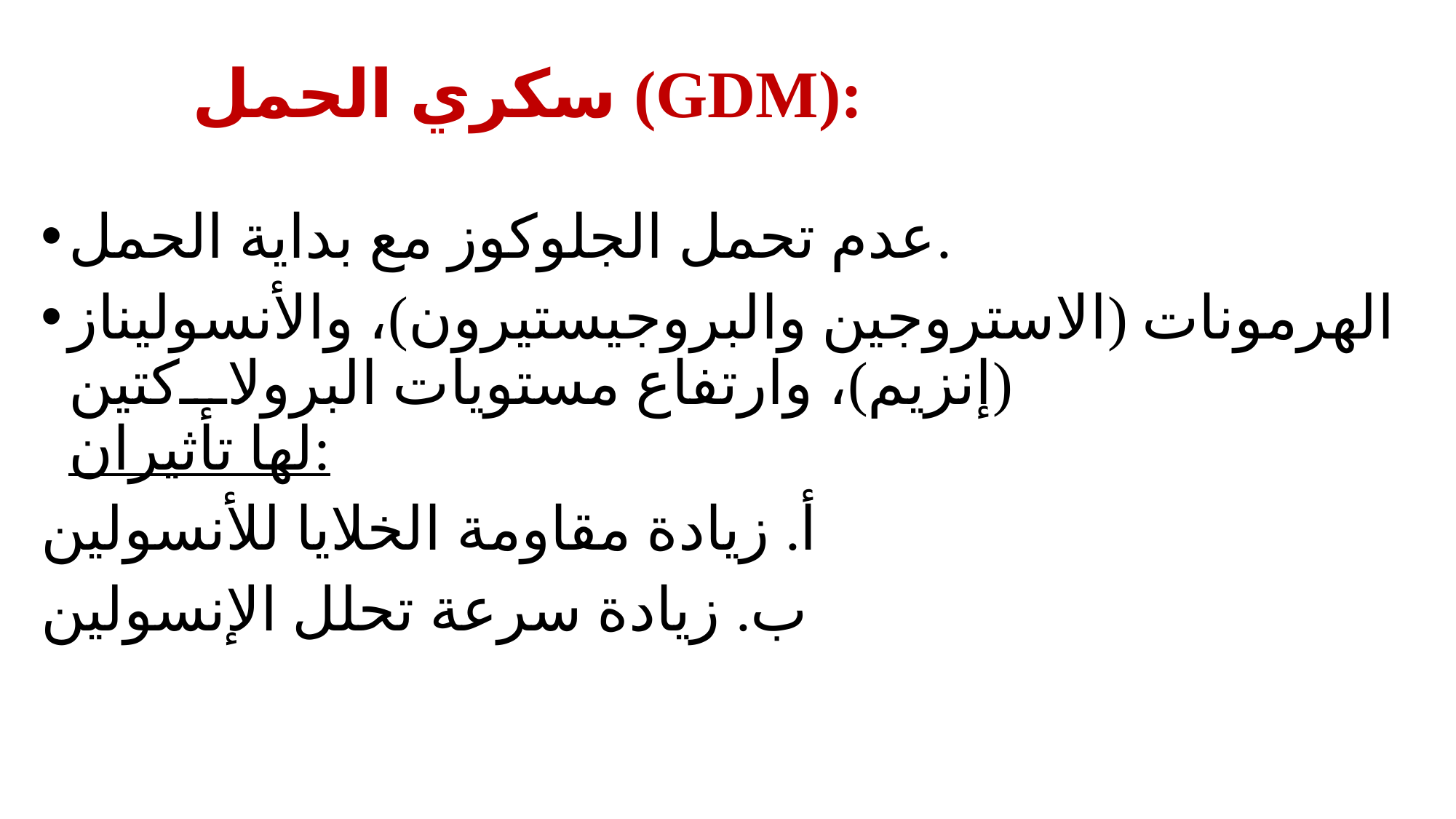

# سكري الحمل (GDM):
عدم تحمل الجلوكوز مع بداية الحمل.
الهرمونات (الاستروجين والبروجيستيرون)، والأنسوليناز (إنزيم)، وارتفاع مستويات البرولاكتين لها تأثيران:
أ. زيادة مقاومة الخلايا للأنسولين
ب. زيادة سرعة تحلل الإنسولين